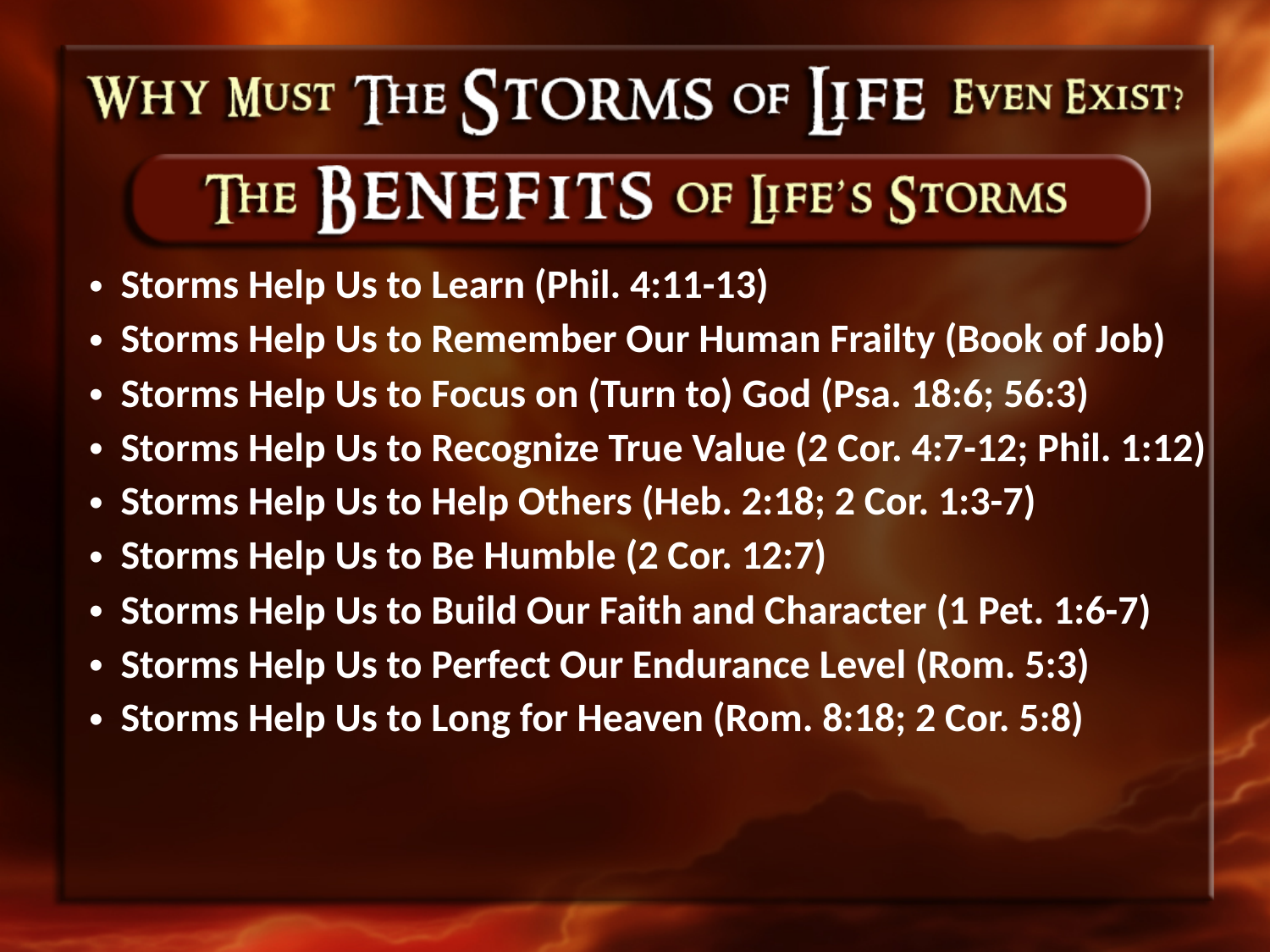

Storms Help Us to Learn (Phil. 4:11-13)
Storms Help Us to Remember Our Human Frailty (Book of Job)
Storms Help Us to Focus on (Turn to) God (Psa. 18:6; 56:3)
Storms Help Us to Recognize True Value (2 Cor. 4:7-12; Phil. 1:12)
Storms Help Us to Help Others (Heb. 2:18; 2 Cor. 1:3-7)
Storms Help Us to Be Humble (2 Cor. 12:7)
Storms Help Us to Build Our Faith and Character (1 Pet. 1:6-7)
Storms Help Us to Perfect Our Endurance Level (Rom. 5:3)
Storms Help Us to Long for Heaven (Rom. 8:18; 2 Cor. 5:8)